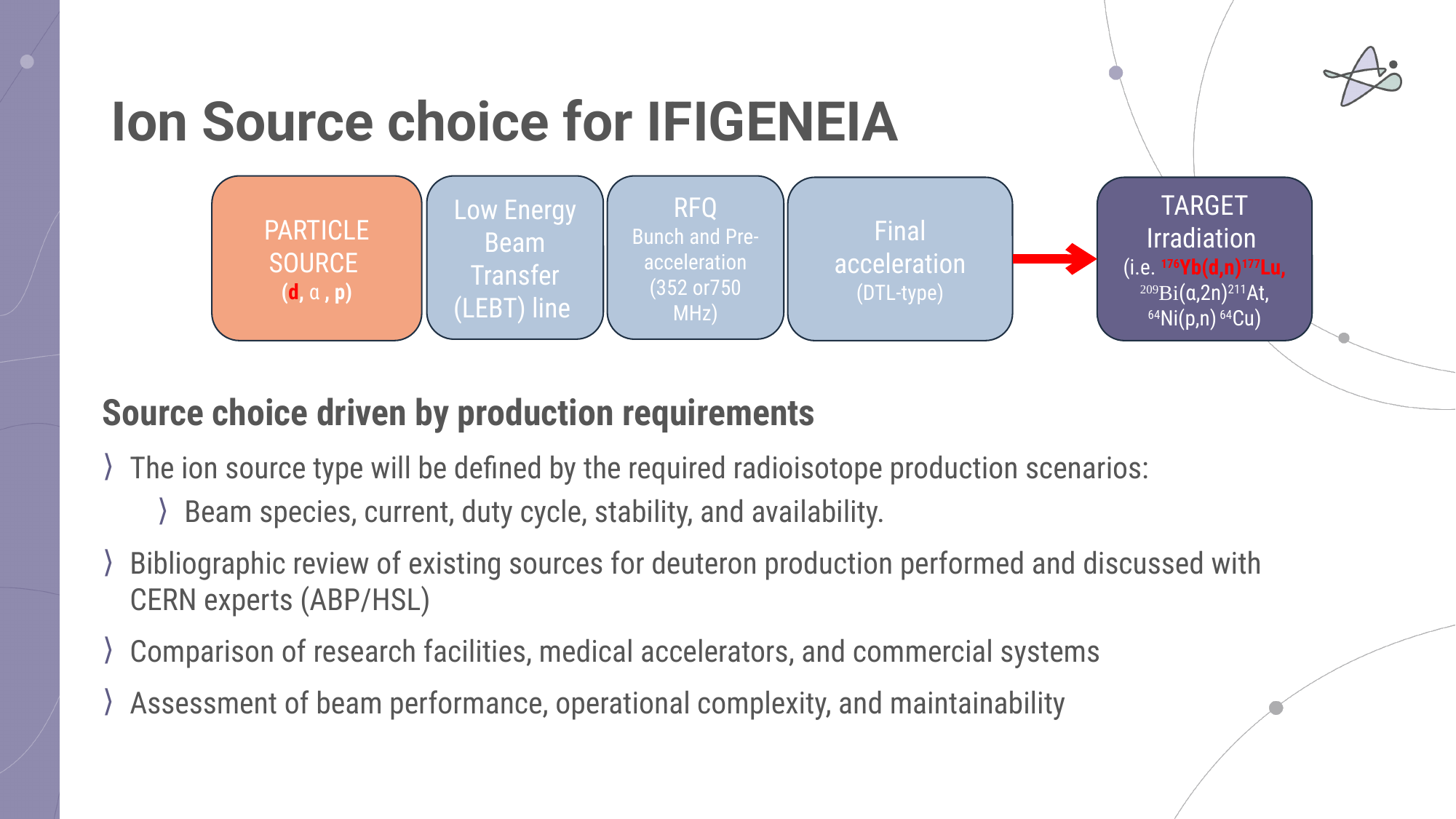

Ion Source choice for IFIGENEIA

PARTICLE SOURCE
(d, α , p)
Low Energy Beam Transfer (LEBT) line
RFQ
Bunch and Pre-acceleration (352 or750 MHz)
Final acceleration
(DTL-type)
TARGET
Irradiation
(i.e. 176Yb(d,n)177Lu, 209Bi(α,2n)211At, 64Ni(p,n) 64Cu)
Source choice driven by production requirements
The ion source type will be defined by the required radioisotope production scenarios:
Βeam species, current, duty cycle, stability, and availability.
Bibliographic review of existing sources for deuteron production performed and discussed with CERN experts (ABP/HSL)
Comparison of research facilities, medical accelerators, and commercial systems
Assessment of beam performance, operational complexity, and maintainability